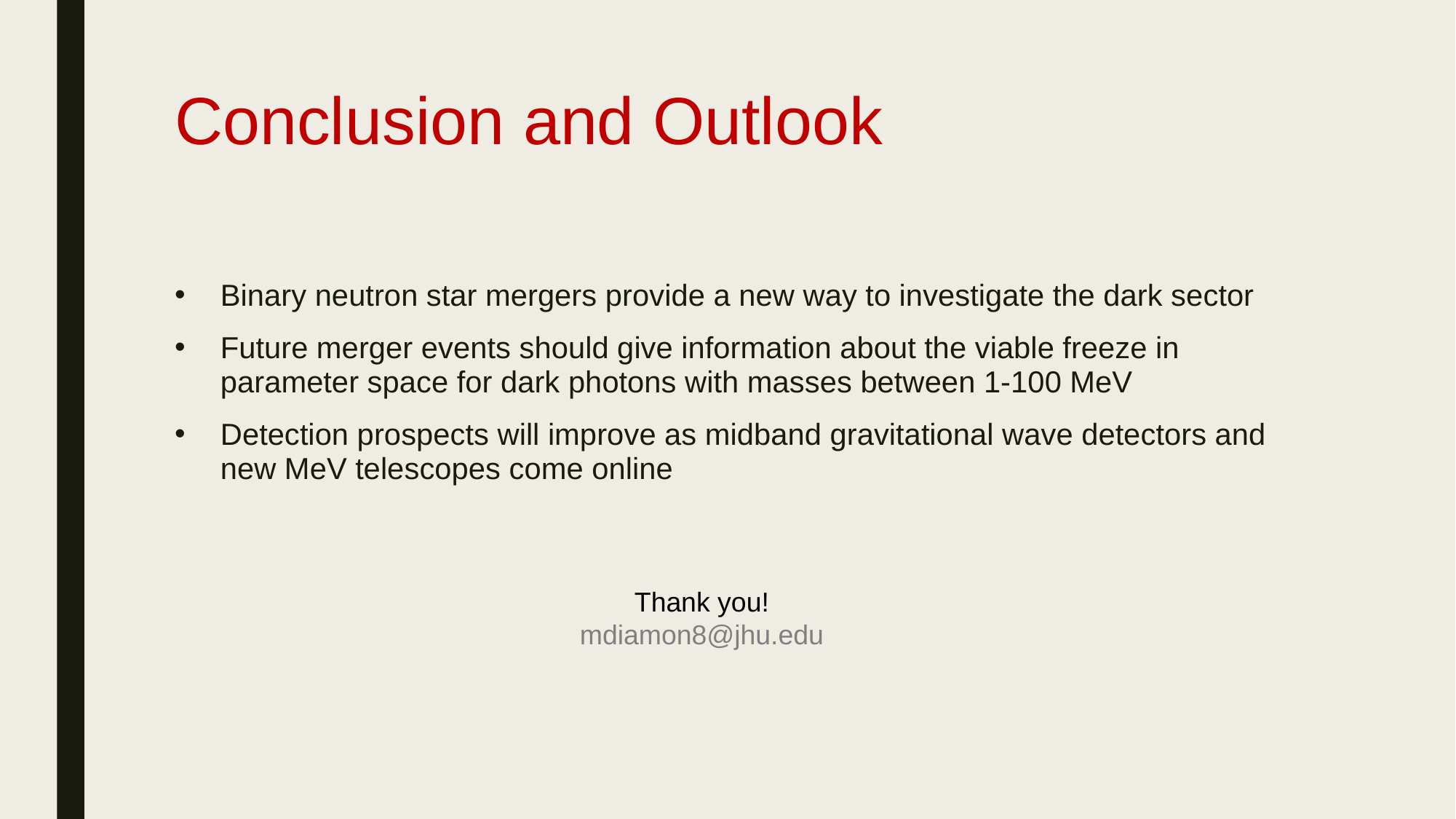

# Conclusion and Outlook
Binary neutron star mergers provide a new way to investigate the dark sector
Future merger events should give information about the viable freeze in parameter space for dark photons with masses between 1-100 MeV
Detection prospects will improve as midband gravitational wave detectors and new MeV telescopes come online
Thank you!
mdiamon8@jhu.edu